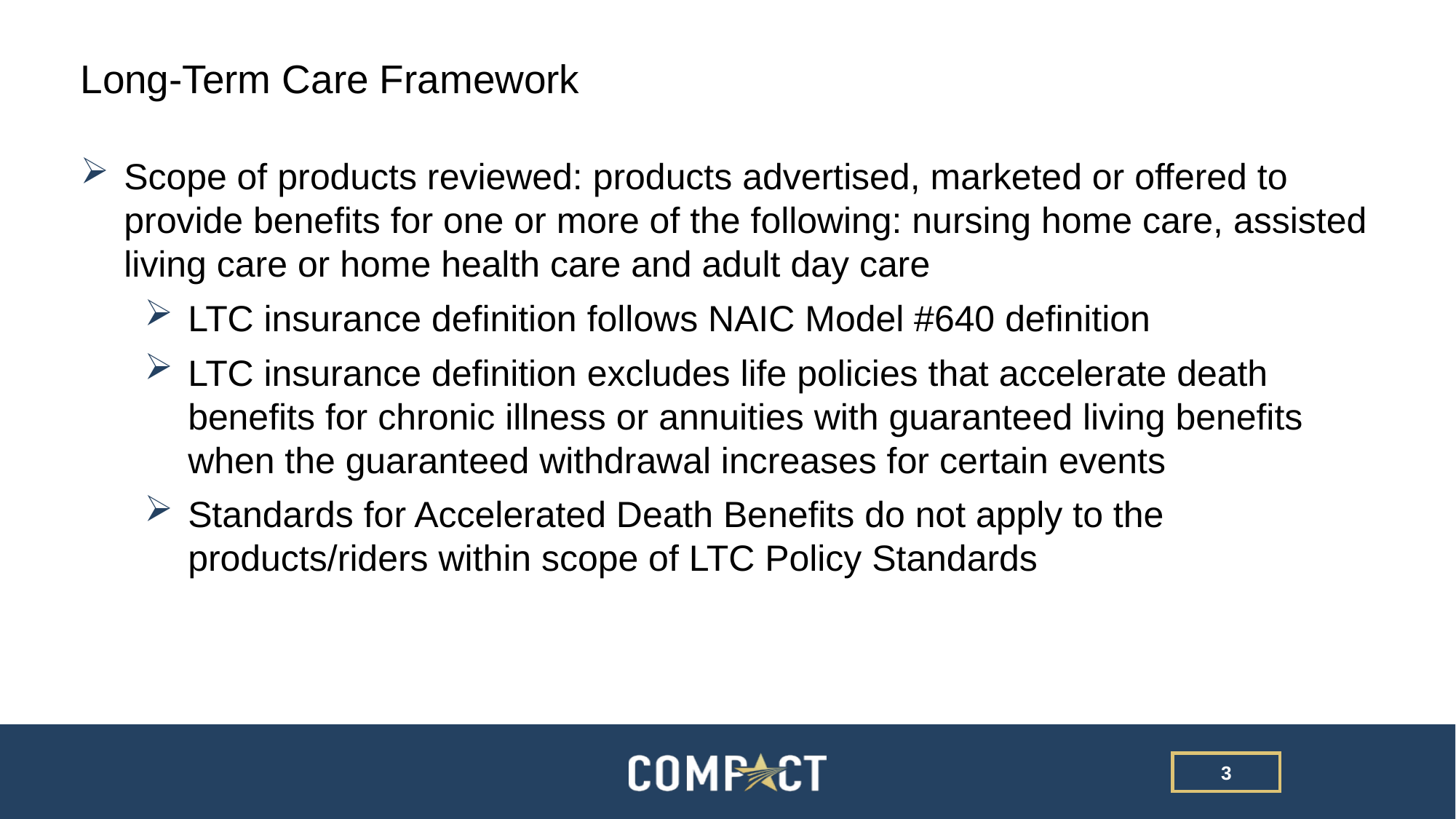

# Long-Term Care Framework
Scope of products reviewed: products advertised, marketed or offered to provide benefits for one or more of the following: nursing home care, assisted living care or home health care and adult day care
LTC insurance definition follows NAIC Model #640 definition
LTC insurance definition excludes life policies that accelerate death benefits for chronic illness or annuities with guaranteed living benefits when the guaranteed withdrawal increases for certain events
Standards for Accelerated Death Benefits do not apply to the products/riders within scope of LTC Policy Standards

3
3